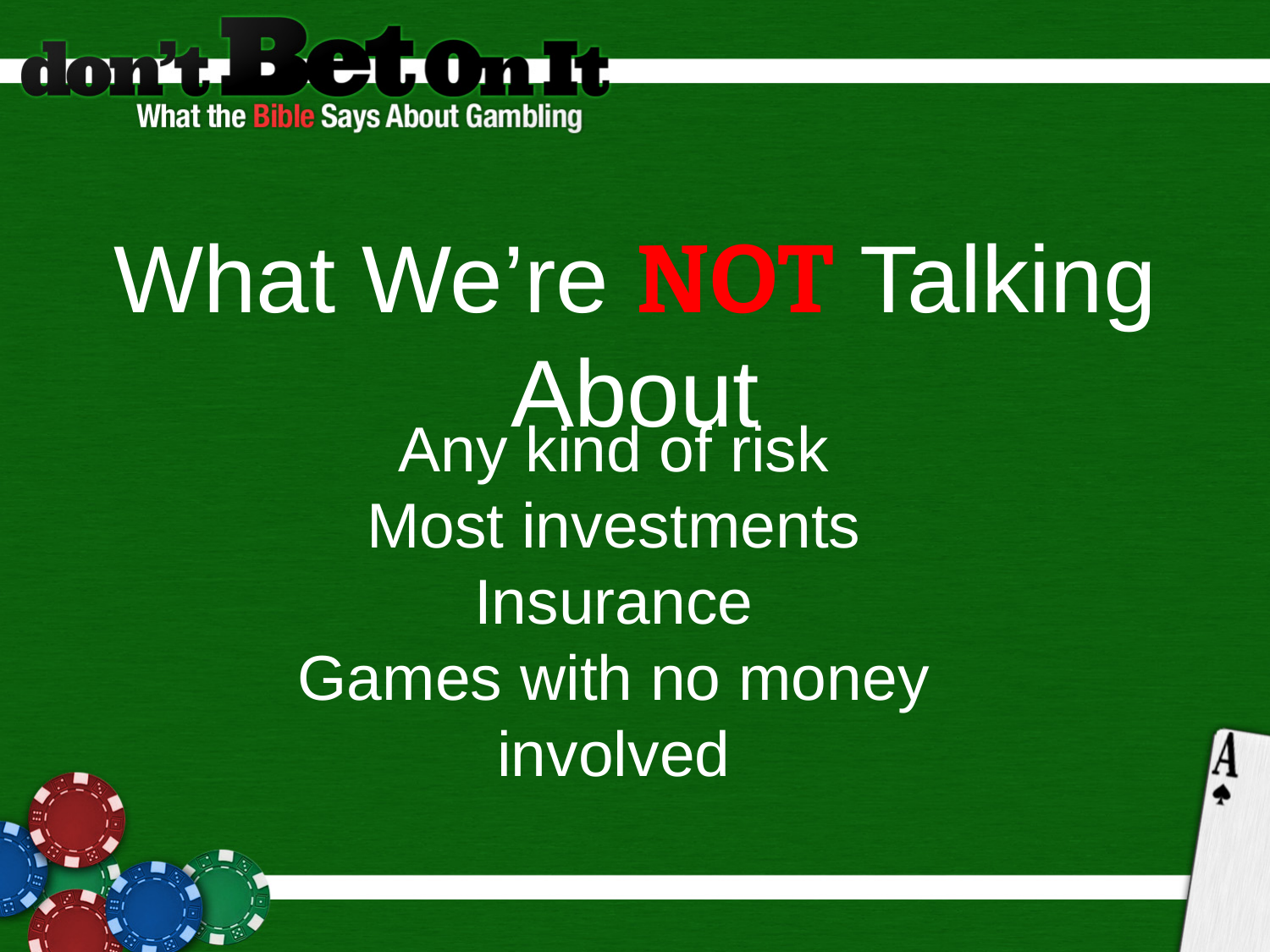

What We’re NOT Talking About
Any kind of risk
Most investments
Insurance
Games with no money involved